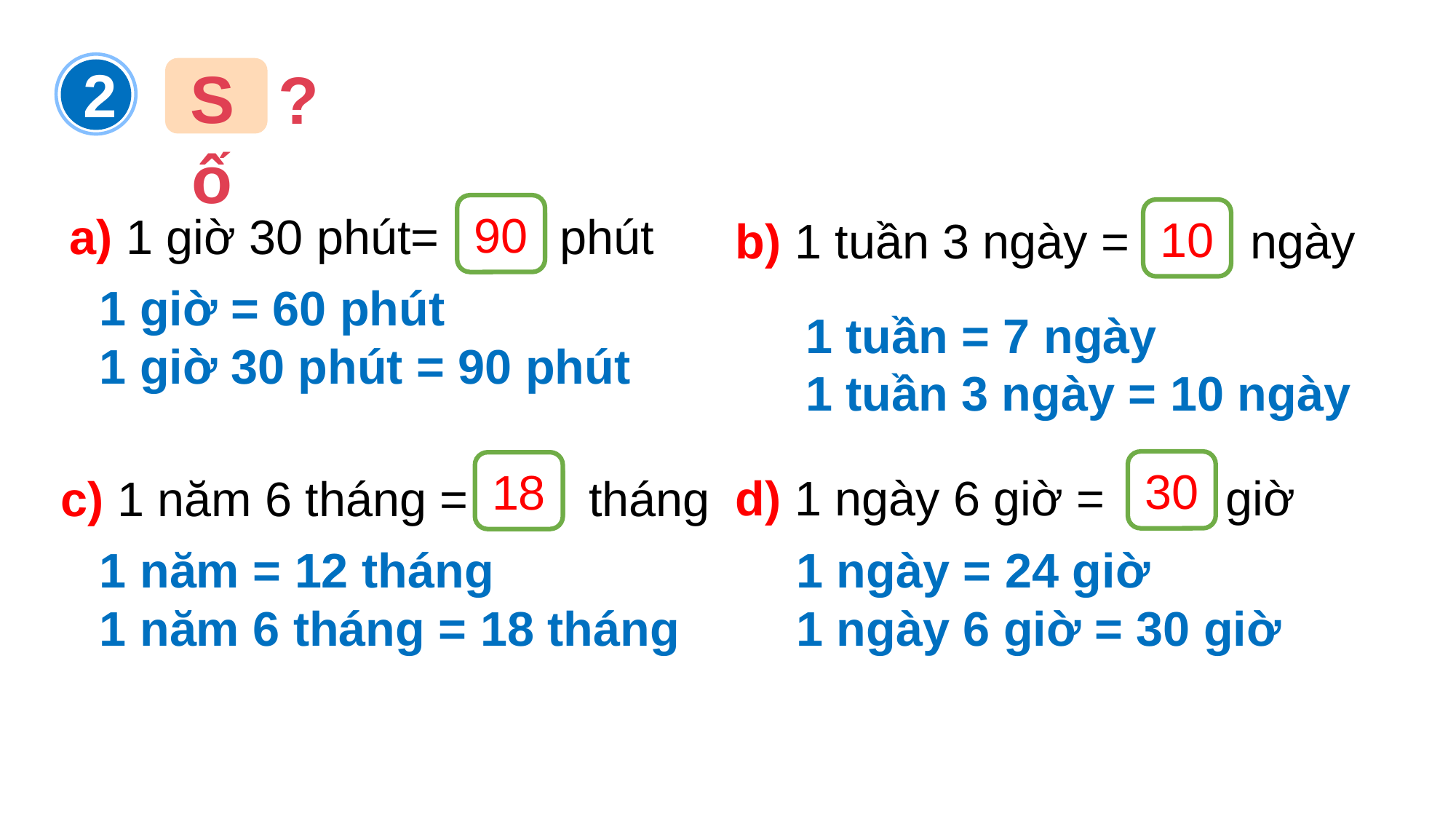

Số
?

2

90
10
a) 1 giờ 30 phút=         phút
?
b) 1 tuần 3 ngày =         ngày
?
1 giờ = 60 phút
1 giờ 30 phút = 90 phút
1 tuần = 7 ngày
1 tuần 3 ngày = 10 ngày
30
18
?
d) 1 ngày 6 giờ =         giờ
?
c) 1 năm 6 tháng =         tháng
1 năm = 12 tháng
1 năm 6 tháng = 18 tháng
1 ngày = 24 giờ
1 ngày 6 giờ = 30 giờ